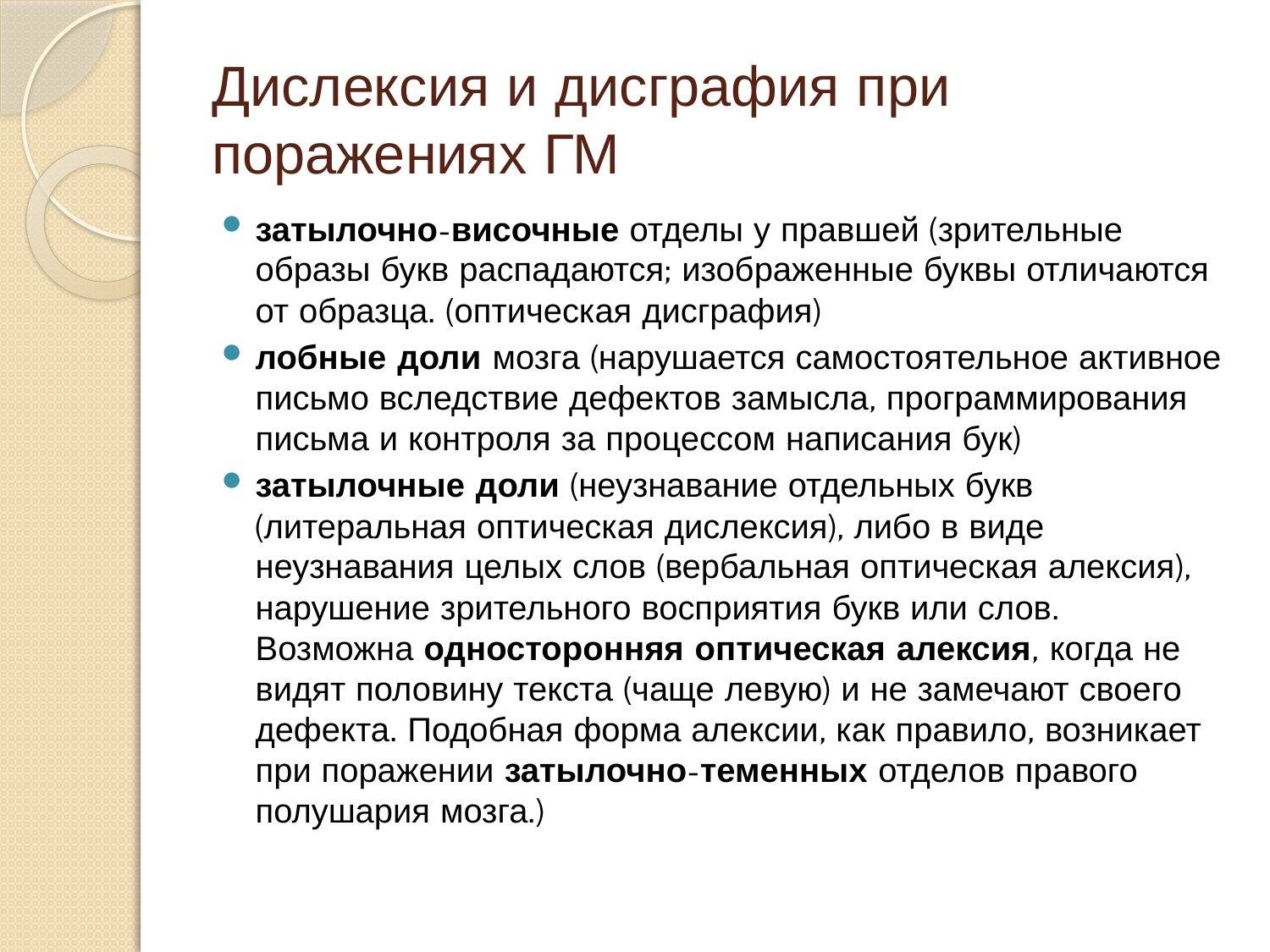

# Дислексия и дисграфия при поражениях ГМ
затылочно-височные отделы у правшей (зрительные образы букв распадаются; изображенные буквы отличаются от образца. (оптическая дисграфия)
лобные доли мозга (нарушается самостоятельное активное письмо вследствие дефектов замысла, программирования письма и контроля за процессом написания бук)
затылочные доли (неузнавание отдельных букв (литеральная оптическая дислексия), либо в виде неузнавания целых слов (вербальная оптическая алексия), нарушение зрительного восприятия букв или слов. Возможна односторонняя оптическая алексия, когда не видят половину текста (чаще левую) и не замечают своего дефекта. Подобная форма алексии, как правило, возникает при поражении затылочно-теменных отделов правого полушария мозга.)